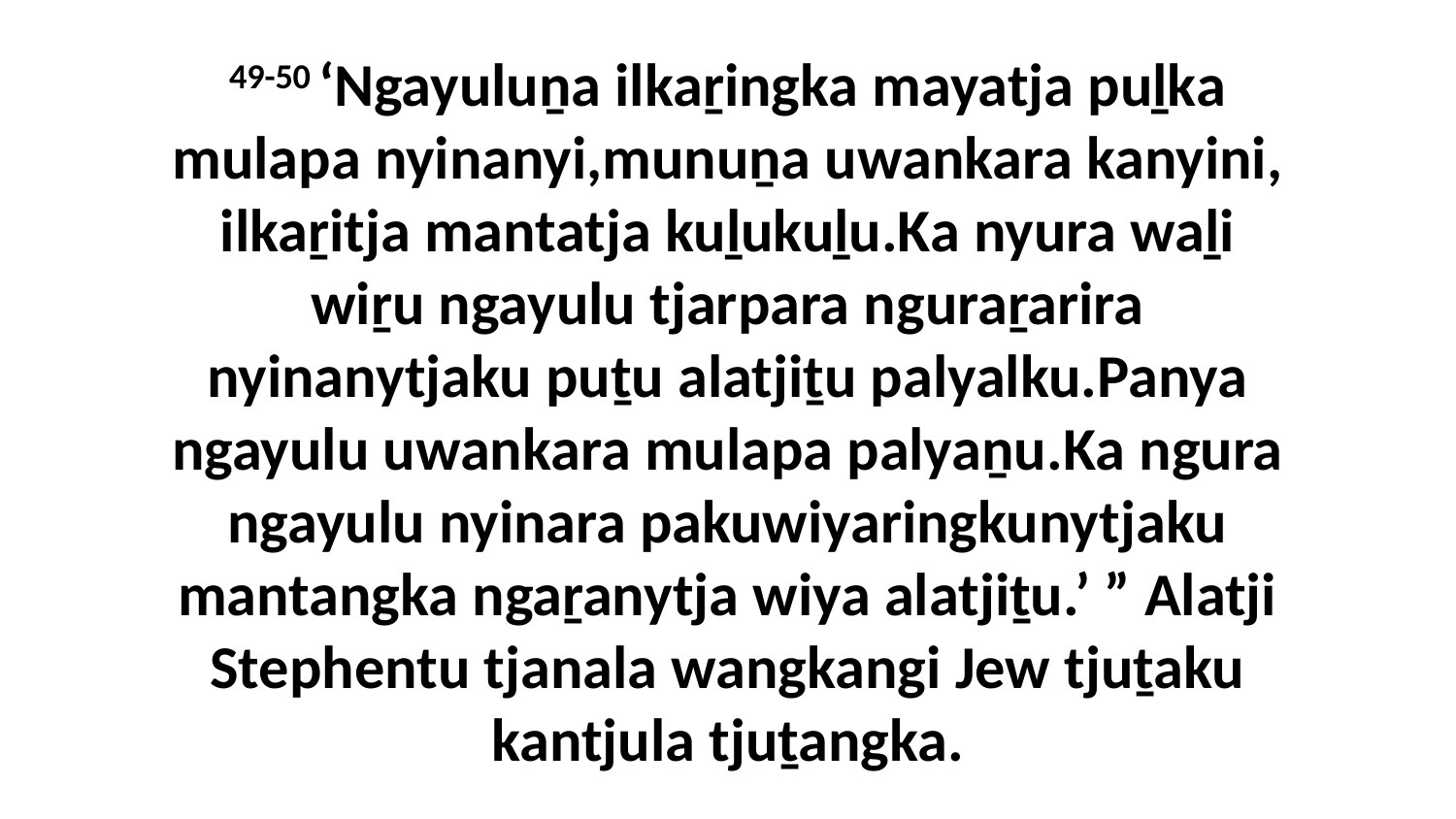

49-50 ‘Ngayuluṉa ilkaṟingka mayatja puḻka mulapa nyinanyi,munuṉa uwankara kanyini, ilkaṟitja mantatja kuḻukuḻu.Ka nyura waḻi wiṟu ngayulu tjarpara nguraṟarira nyinanytjaku puṯu alatjiṯu palyalku.Panya ngayulu uwankara mulapa palyaṉu.Ka ngura ngayulu nyinara pakuwiyaringkunytjaku mantangka ngaṟanytja wiya alatjiṯu.’ ” Alatji Stephentu tjanala wangkangi Jew tjuṯaku kantjula tjuṯangka.